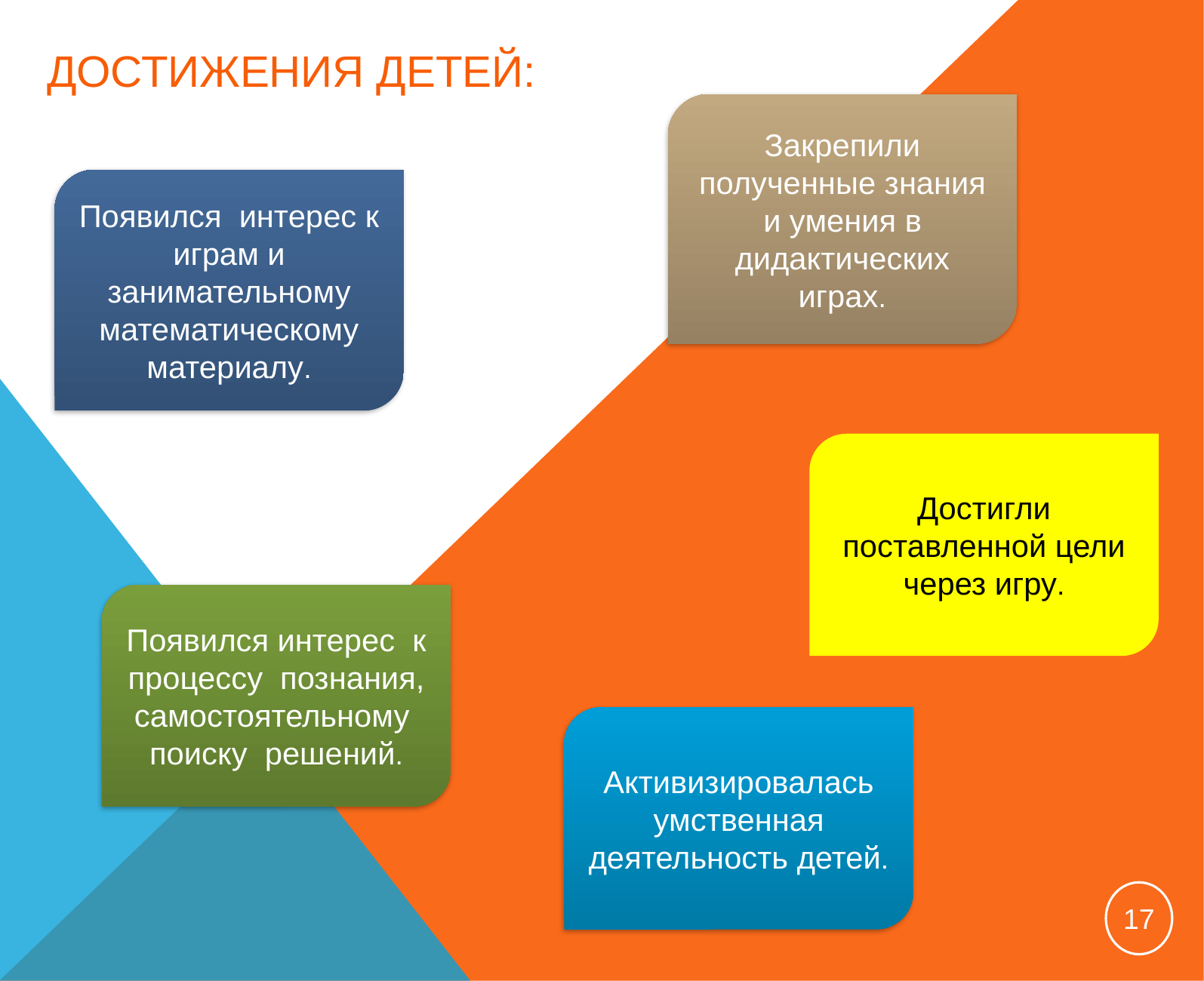

ДОСТИЖЕНИЯ ДЕТЕЙ:
Закрепили полученные знания и умения в дидактических играх.
Появился  интерес к играм и занимательному математическому материалу.
Достигли поставленной цели через игру.
Появился интерес  к процессу  познания, самостоятельному  поиску  решений.
Активизировалась умственная деятельность детей.
17